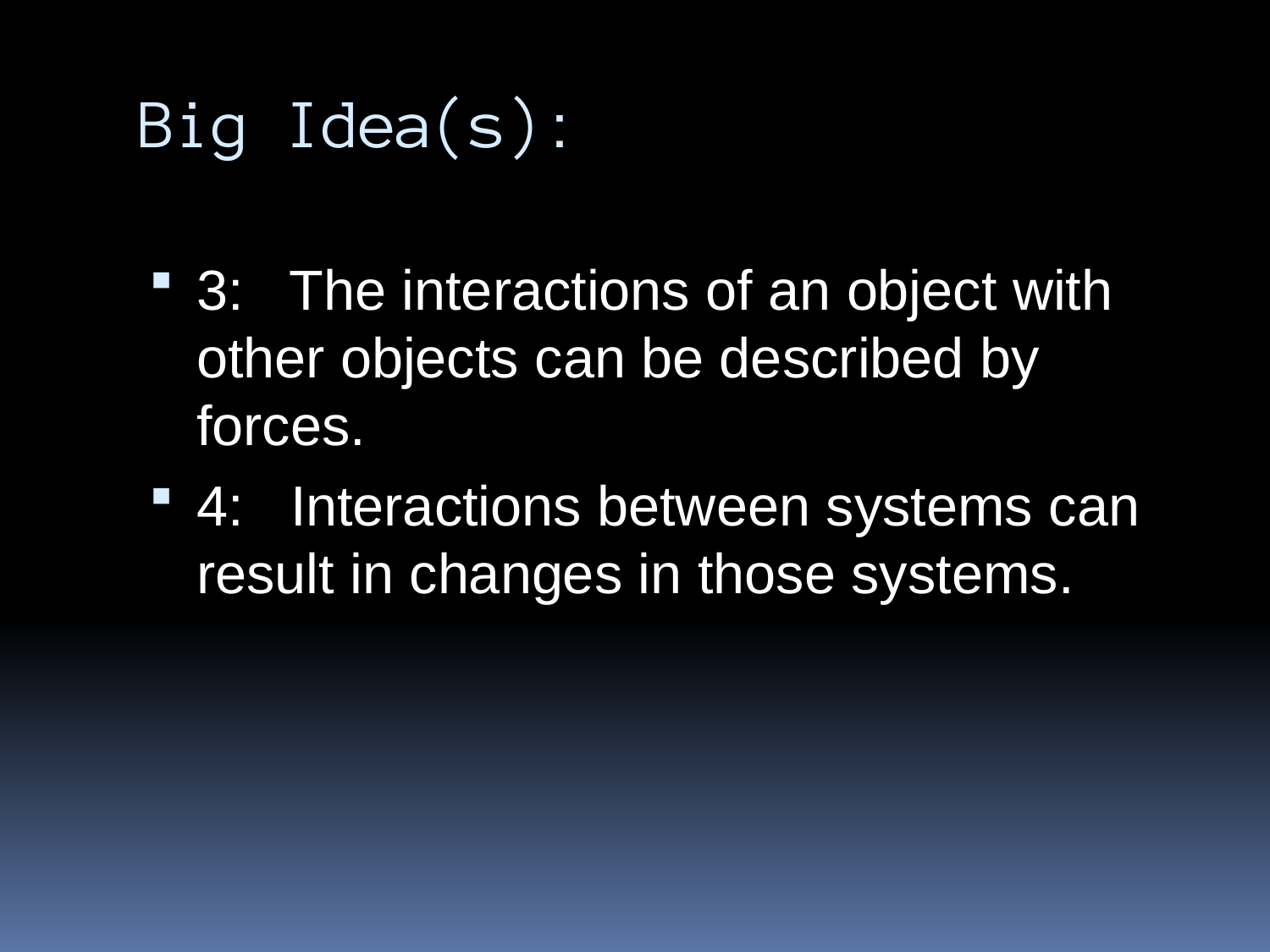

# Big Idea(s):
3:   The interactions of an object with other objects can be described by forces.
4:   Interactions between systems can result in changes in those systems.